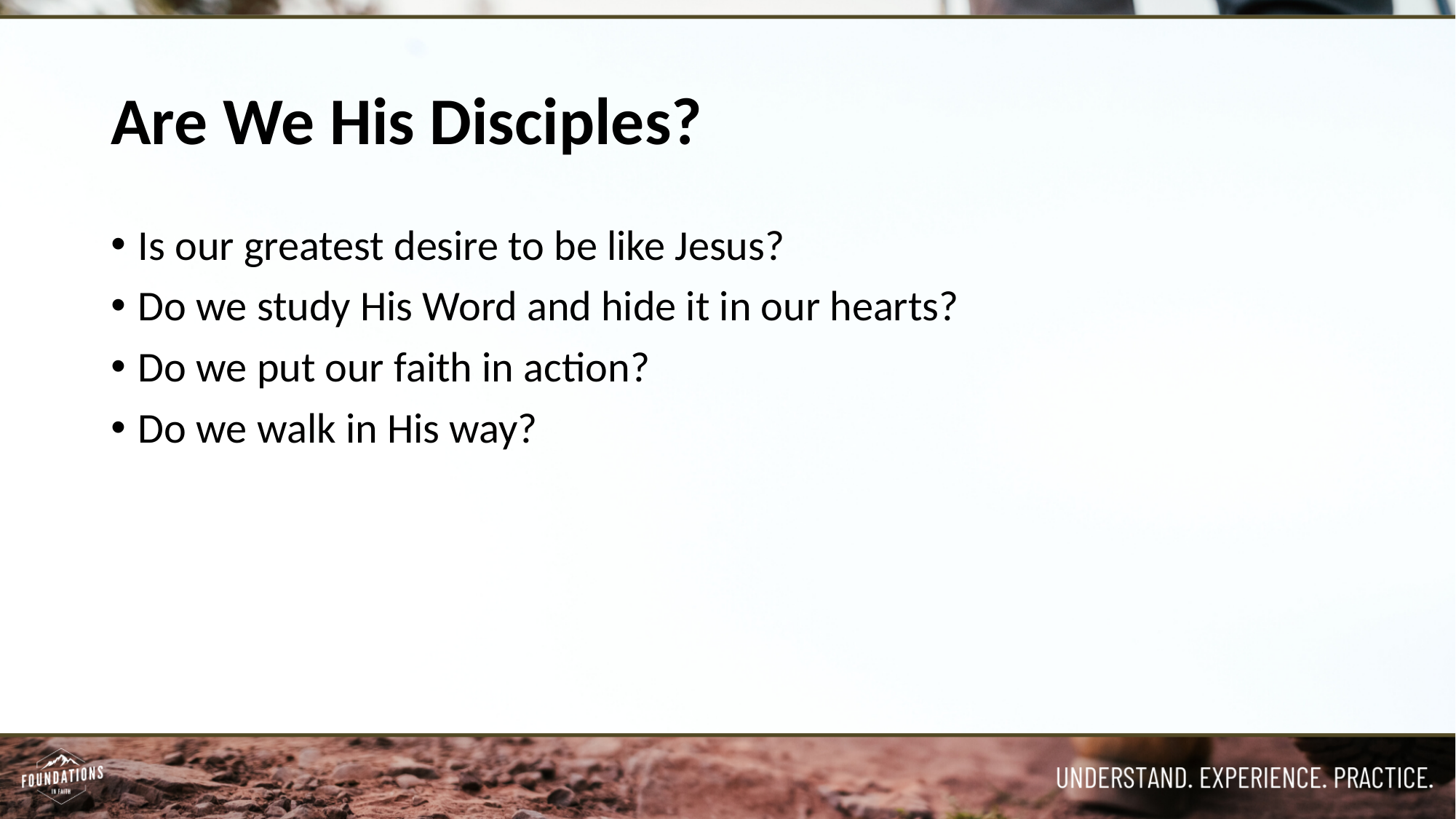

# Are We His Disciples?
Is our greatest desire to be like Jesus?
Do we study His Word and hide it in our hearts?
Do we put our faith in action?
Do we walk in His way?